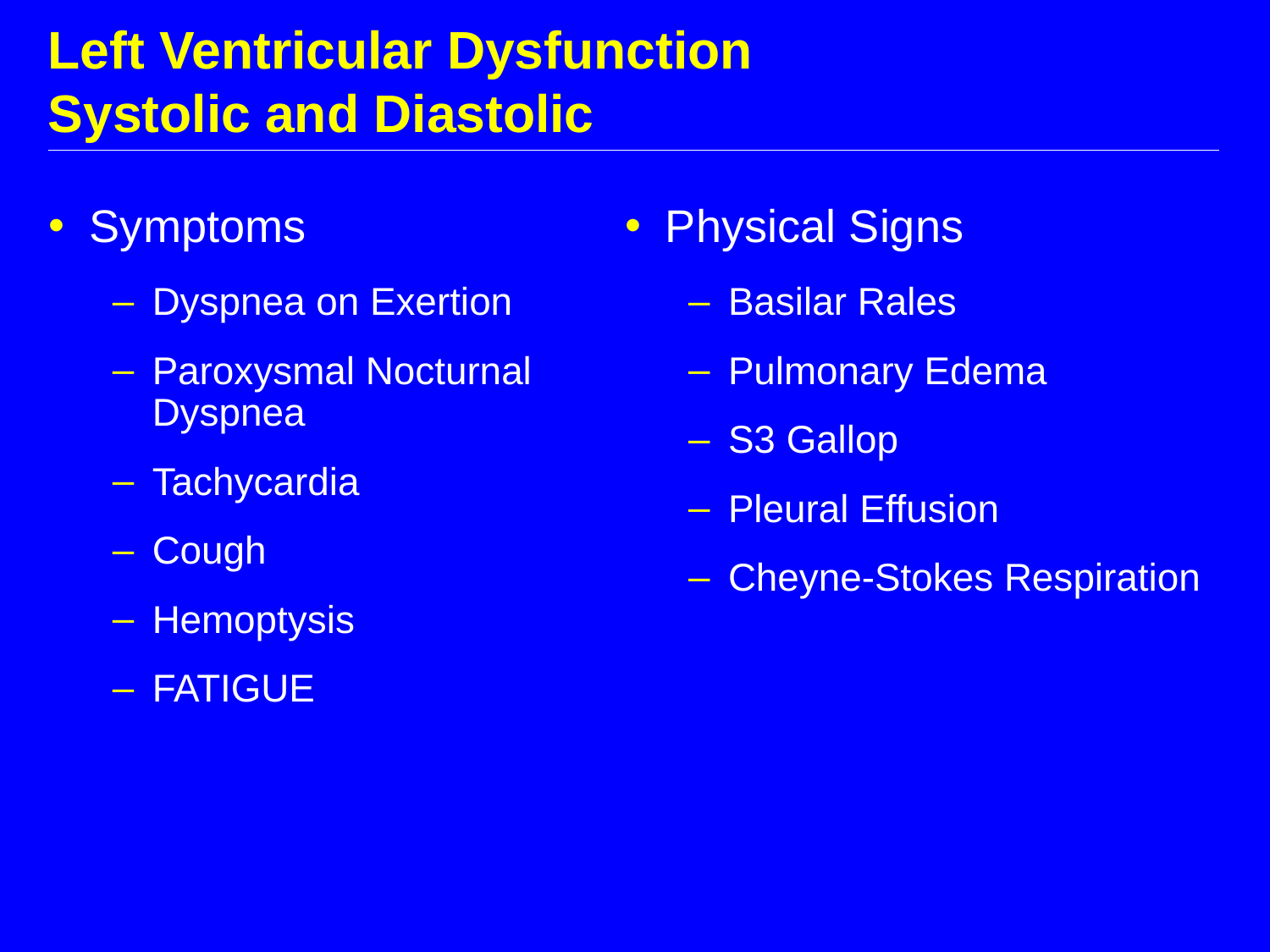

# Left Ventricular Dysfunction Systolic and Diastolic
Symptoms
Dyspnea on Exertion
Paroxysmal Nocturnal Dyspnea
Tachycardia
Cough
Hemoptysis
FATIGUE

Physical Signs
Basilar Rales
Pulmonary Edema
S3 Gallop
Pleural Effusion
Cheyne-Stokes Respiration